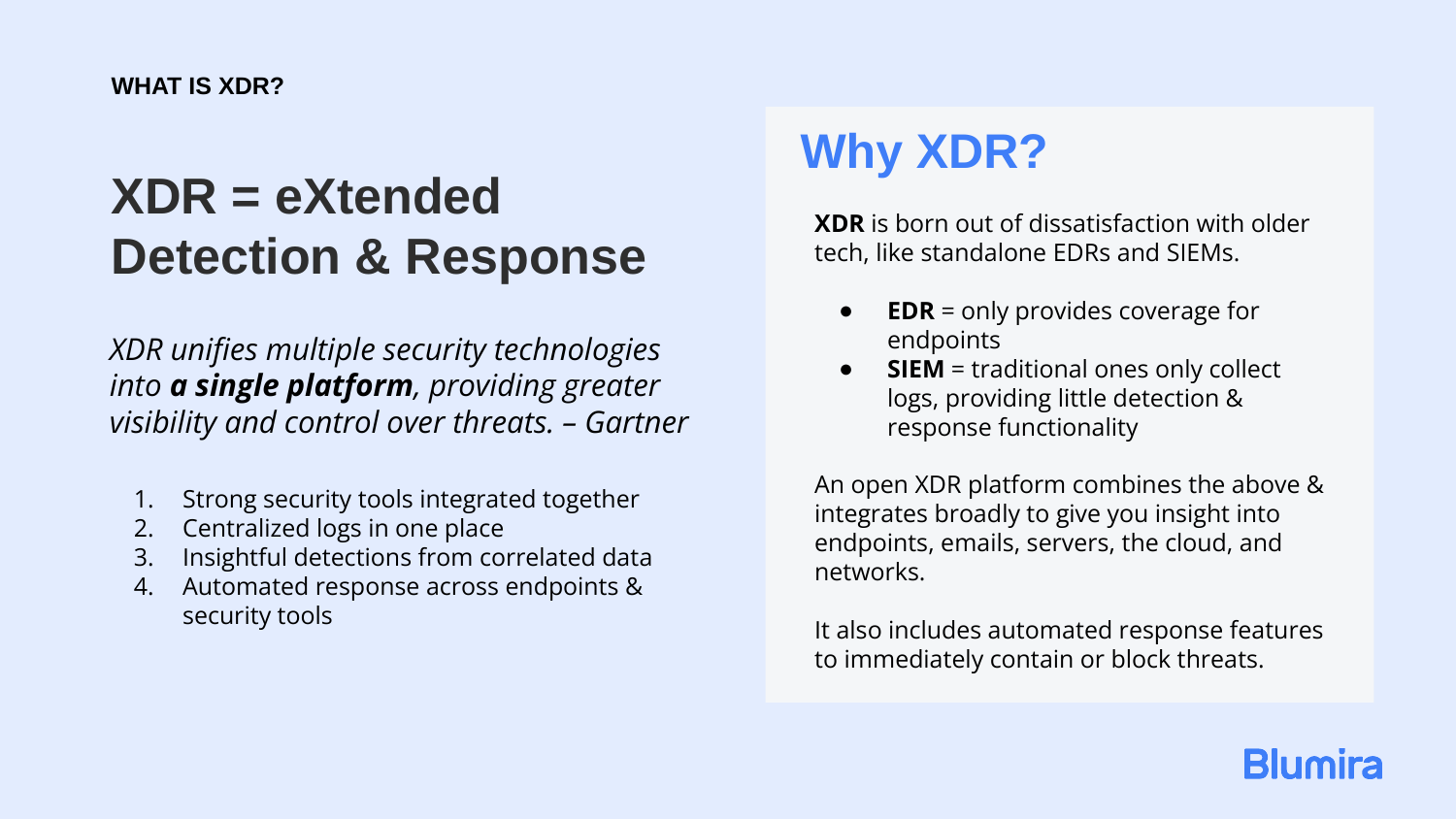

WHAT IS XDR?
Why XDR?

XDR = eXtended Detection & Response
XDR is born out of dissatisfaction with older tech, like standalone EDRs and SIEMs.

EDR = only provides coverage for endpoints
SIEM = traditional ones only collect logs, providing little detection & response functionality

An open XDR platform combines the above & integrates broadly to give you insight into endpoints, emails, servers, the cloud, and networks.

It also includes automated response features to immediately contain or block threats.

XDR unifies multiple security technologies into a single platform, providing greater visibility and control over threats. – Gartner
Strong security tools integrated together
Centralized logs in one place
Insightful detections from correlated data
Automated response across endpoints & security tools